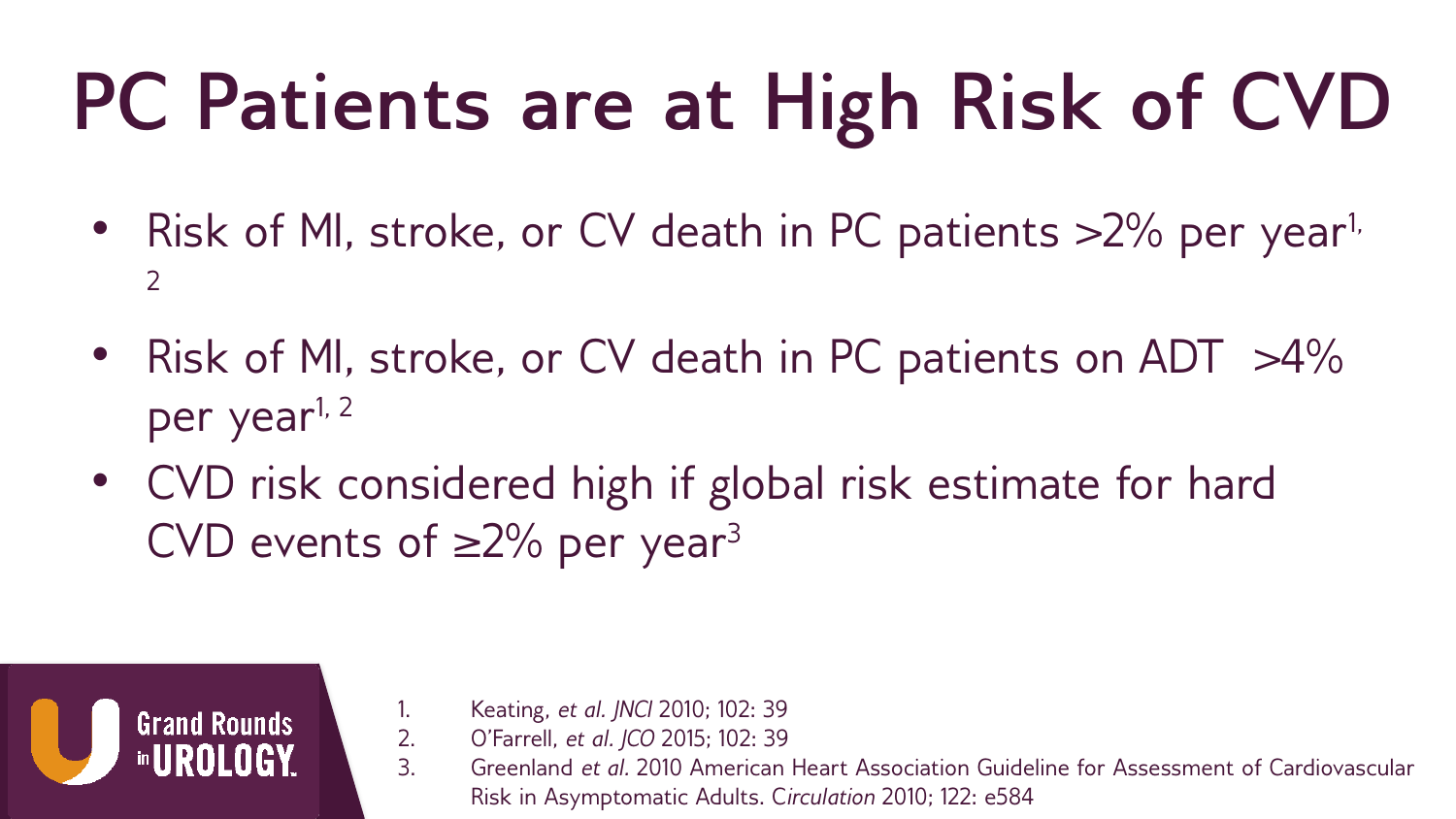

# PC Patients are at High Risk of CVD
Risk of MI, stroke, or CV death in PC patients >2% per year1, 2
Risk of MI, stroke, or CV death in PC patients on ADT  >4% per year1, 2
CVD risk considered high if global risk estimate for hard CVD events of ≥2% per year3

Keating, et al. JNCI 2010; 102: 39
O’Farrell, et al. JCO 2015; 102: 39
Greenland et al. 2010 American Heart Association Guideline for Assessment of Cardiovascular Risk in Asymptomatic Adults. Circulation 2010; 122: e584